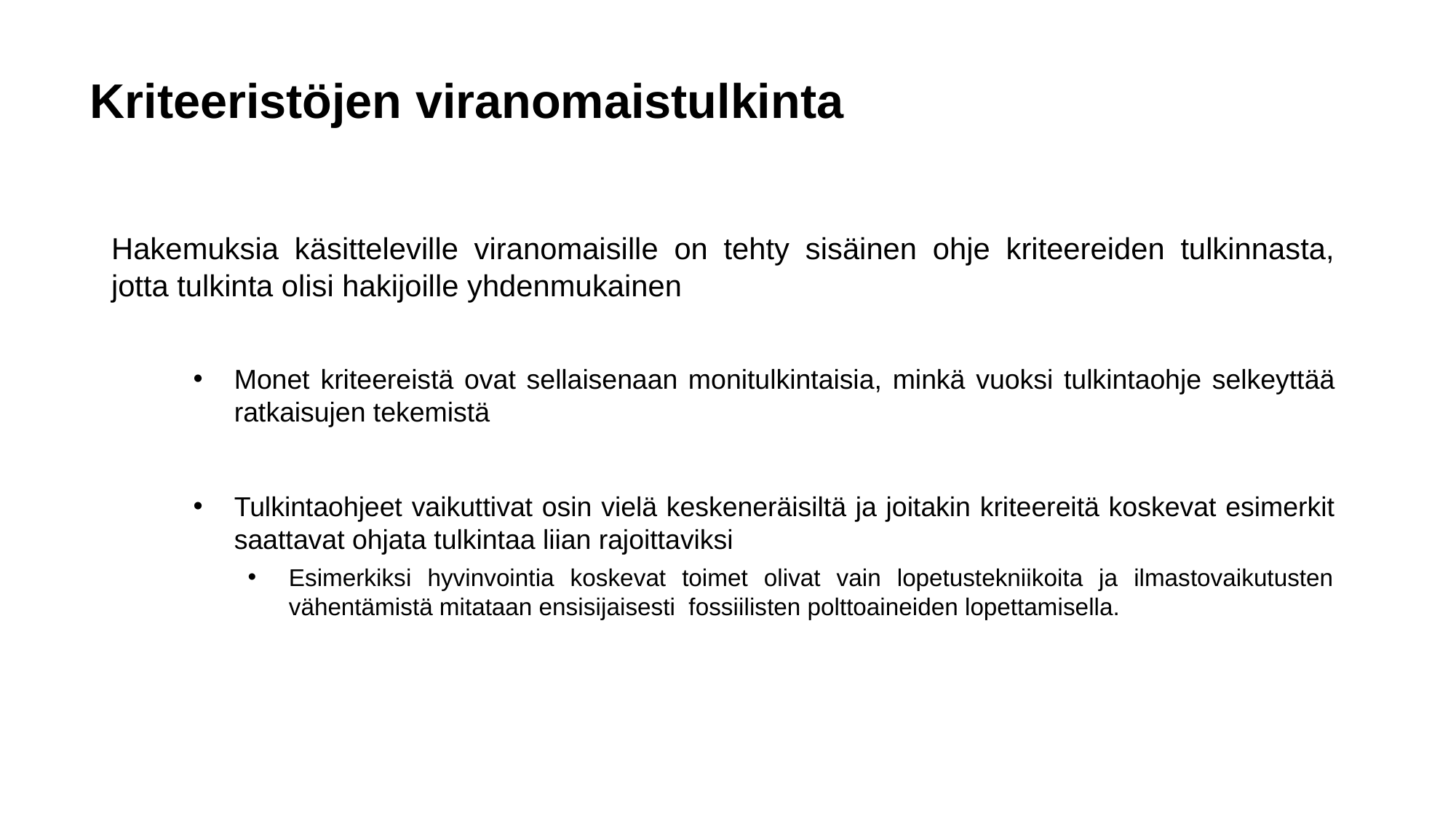

# Kriteeristöjen viranomaistulkinta
Hakemuksia käsitteleville viranomaisille on tehty sisäinen ohje kriteereiden tulkinnasta, jotta tulkinta olisi hakijoille yhdenmukainen

Monet kriteereistä ovat sellaisenaan monitulkintaisia, minkä vuoksi tulkintaohje selkeyttää ratkaisujen tekemistä

Tulkintaohjeet vaikuttivat osin vielä keskeneräisiltä ja joitakin kriteereitä koskevat esimerkit saattavat ohjata tulkintaa liian rajoittaviksi
Esimerkiksi hyvinvointia koskevat toimet olivat vain lopetustekniikoita ja ilmastovaikutusten vähentämistä mitataan ensisijaisesti  fossiilisten polttoaineiden lopettamisella.